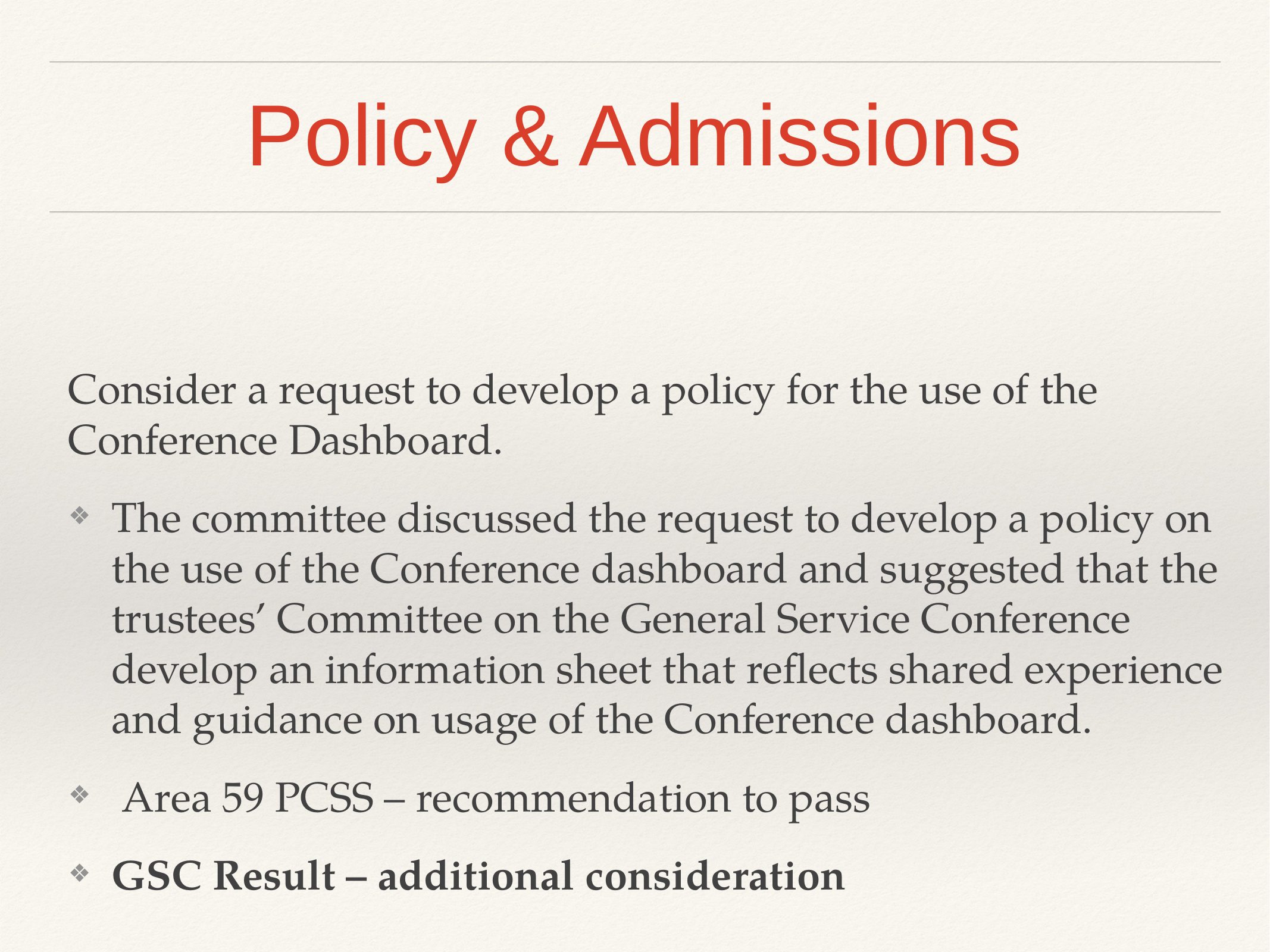

# Policy & Admissions
Consider a request to develop a policy for the use of the Conference Dashboard.
The committee discussed the request to develop a policy on the use of the Conference dashboard and suggested that the trustees’ Committee on the General Service Conference develop an information sheet that reflects shared experience and guidance on usage of the Conference dashboard.
 Area 59 PCSS – recommendation to pass
GSC Result – additional consideration